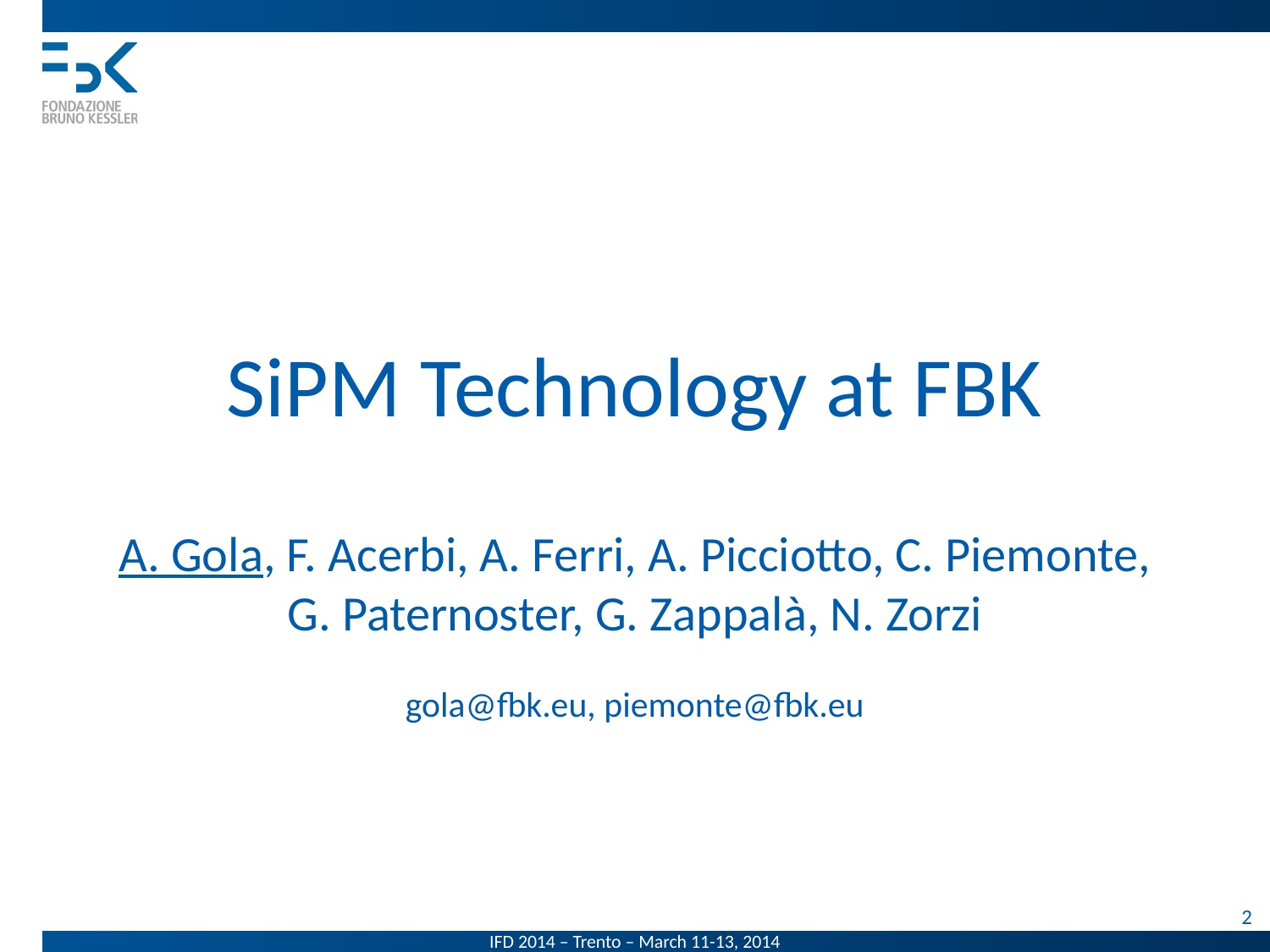

SiPM Technology at FBK
A. Gola, F. Acerbi, A. Ferri, A. Picciotto, C. Piemonte, G. Paternoster, G. Zappalà, N. Zorzi
gola@fbk.eu, piemonte@fbk.eu
 2
IFD 2014 – Trento – March 11-13, 2014